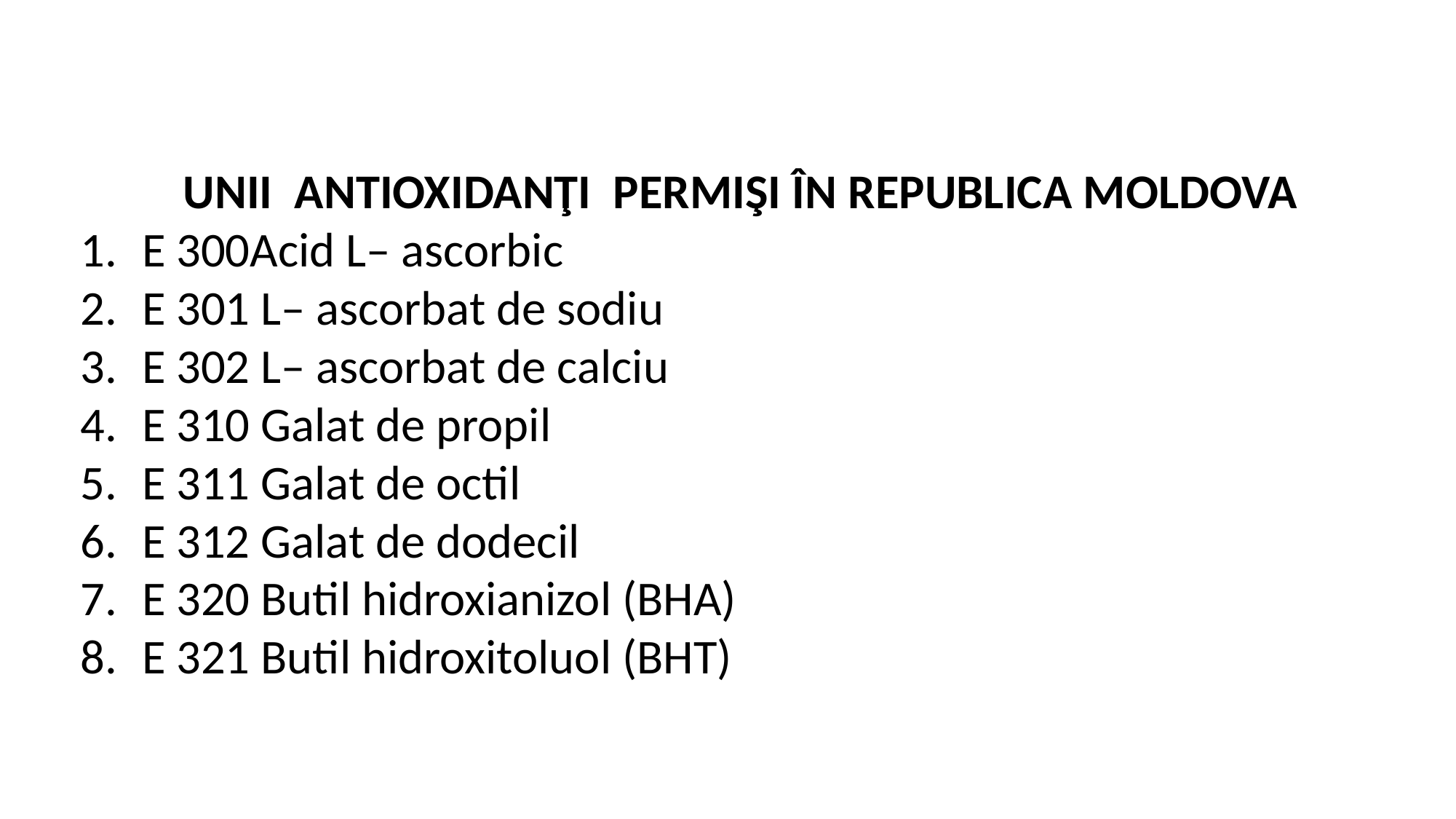

UNII  ANTIOXIDANŢI  PERMIŞI ÎN REPUBLICA MOLDOVA
E 300Acid L– ascorbic
E 301 L– ascorbat de sodiu
E 302 L– ascorbat de calciu
E 310 Galat de propil
E 311 Galat de octil
E 312 Galat de dodecil
E 320 Butil hidroxianizol (BHA)
E 321 Butil hidroxitoluol (BHT)